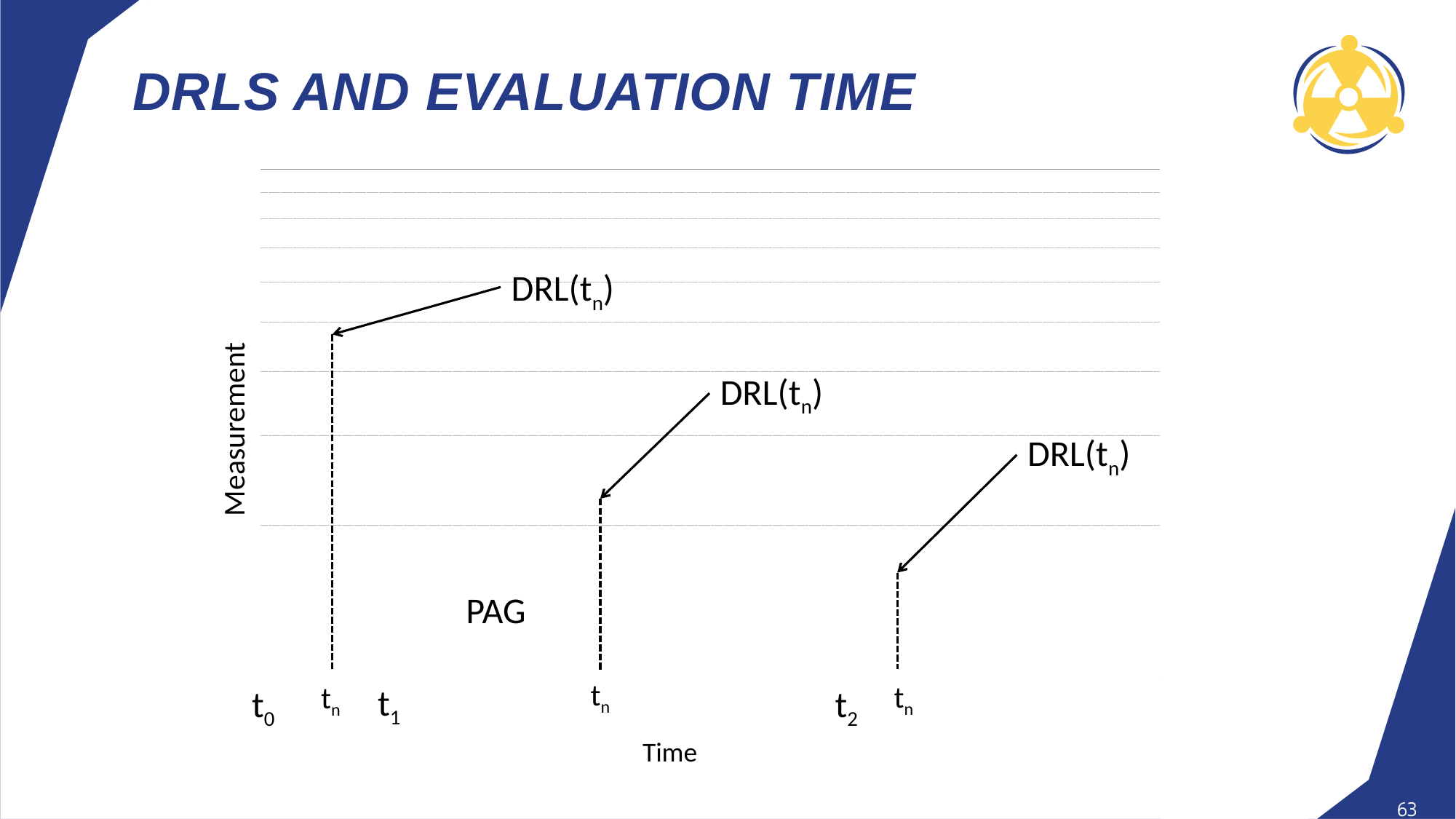

# DRLs and Evaluation Time

### Chart

| Category |  |  |
|---|---|---|
DRL(tn)
DRL(tn)
Measurement
DRL(tn)
PAG
tn
tn
tn
t1
t0
t2
Time
63